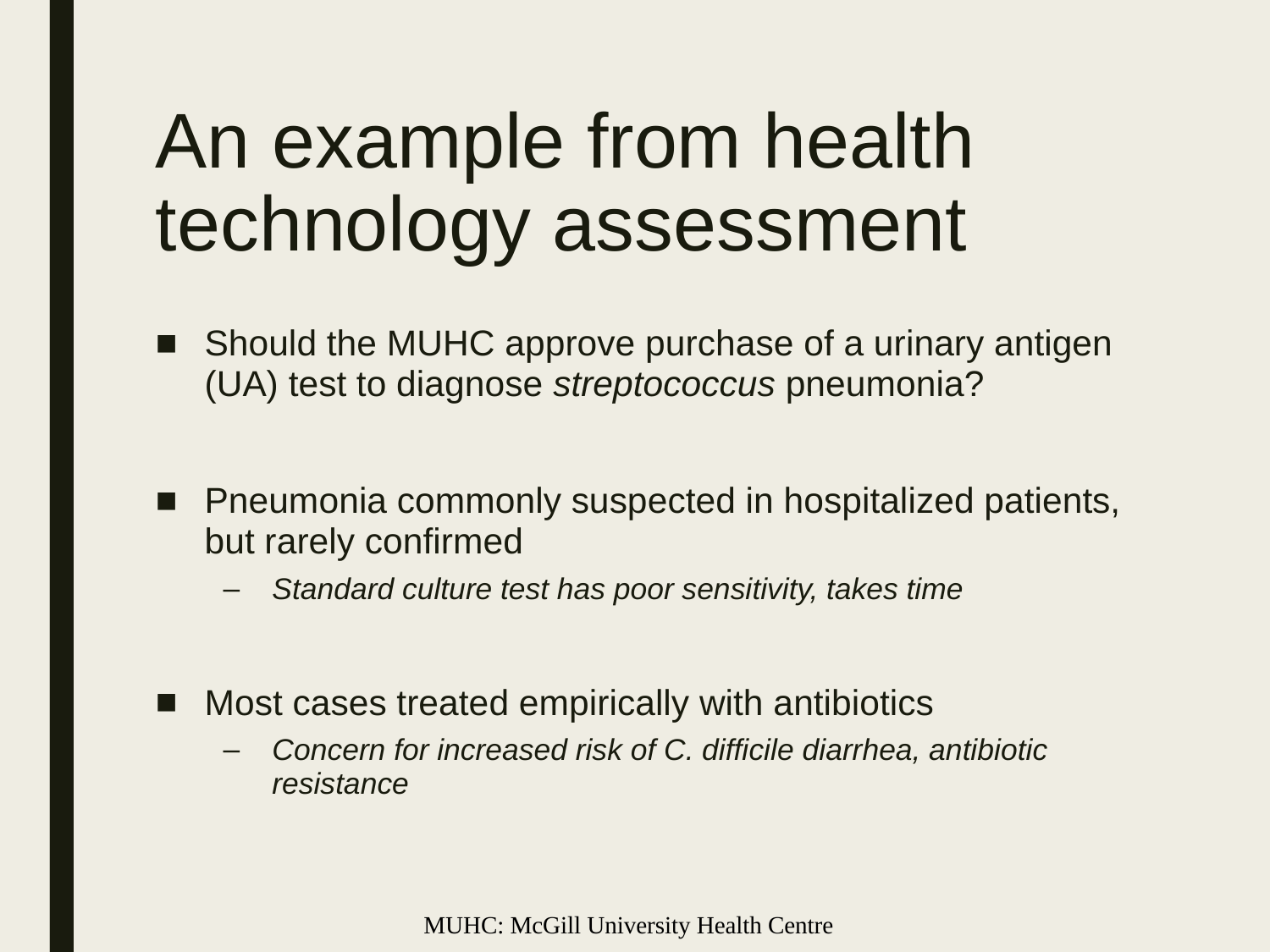

# An example from health technology assessment
Should the MUHC approve purchase of a urinary antigen (UA) test to diagnose streptococcus pneumonia?

Pneumonia commonly suspected in hospitalized patients, but rarely confirmed
Standard culture test has poor sensitivity, takes time

Most cases treated empirically with antibiotics
Concern for increased risk of C. difficile diarrhea, antibiotic resistance

MUHC: McGill University Health Centre